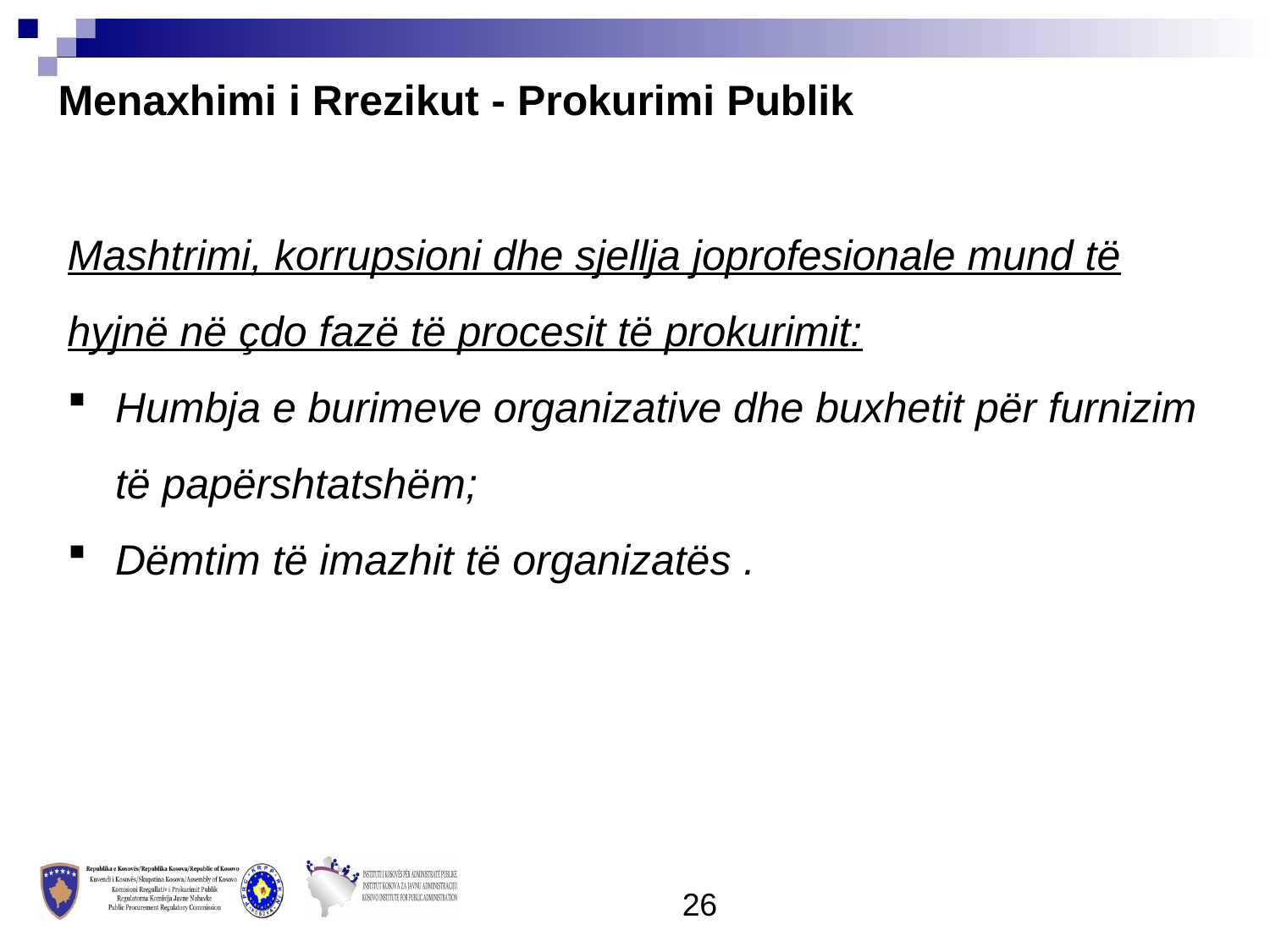

Menaxhimi i Rrezikut - Prokurimi Publik
Mashtrimi, korrupsioni dhe sjellja joprofesionale mund të hyjnë në çdo fazë të procesit të prokurimit:
Humbja e burimeve organizative dhe buxhetit për furnizim të papërshtatshëm;
Dëmtim të imazhit të organizatës .